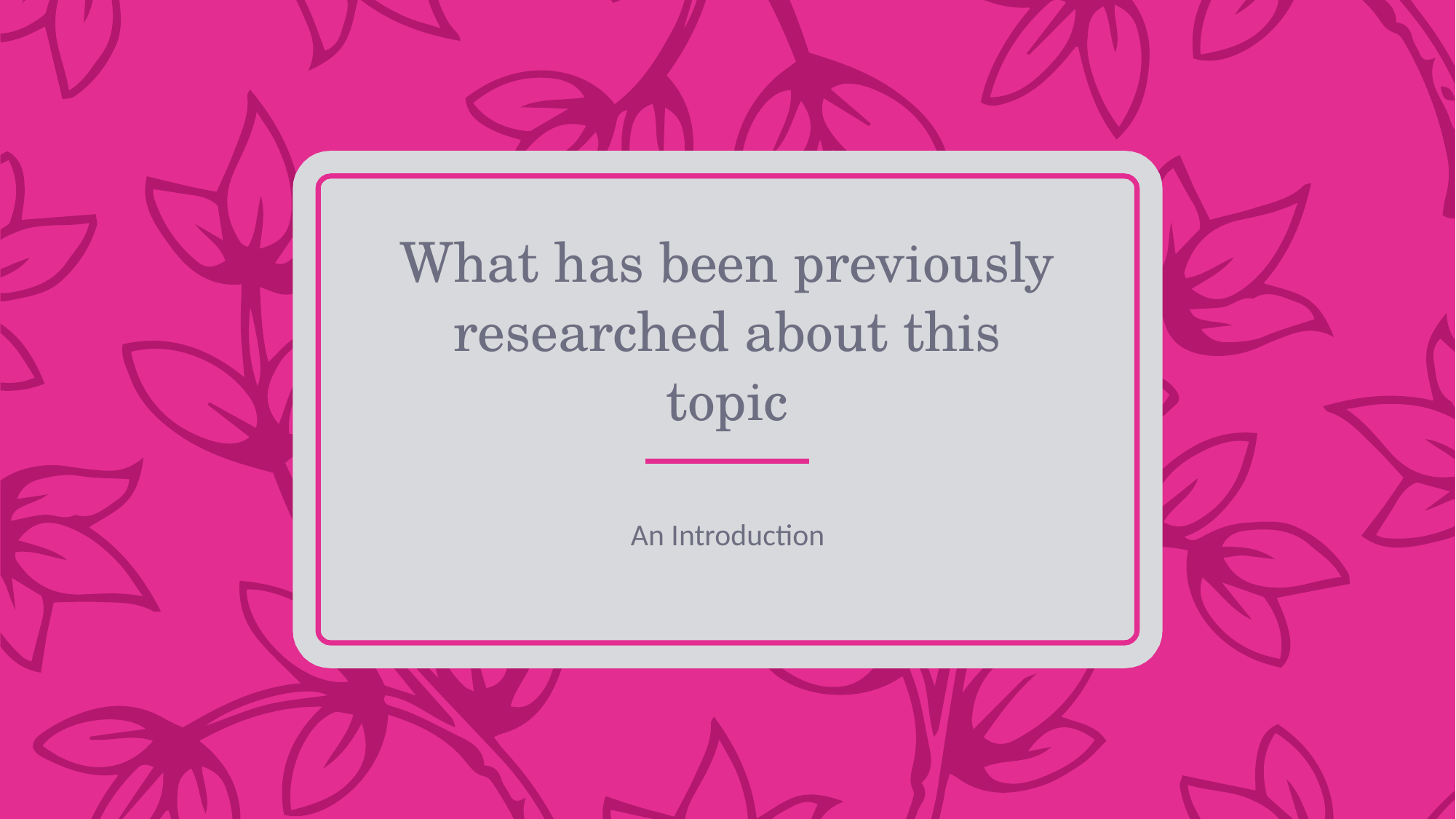

# What has been previously researched about this topic
An Introduction